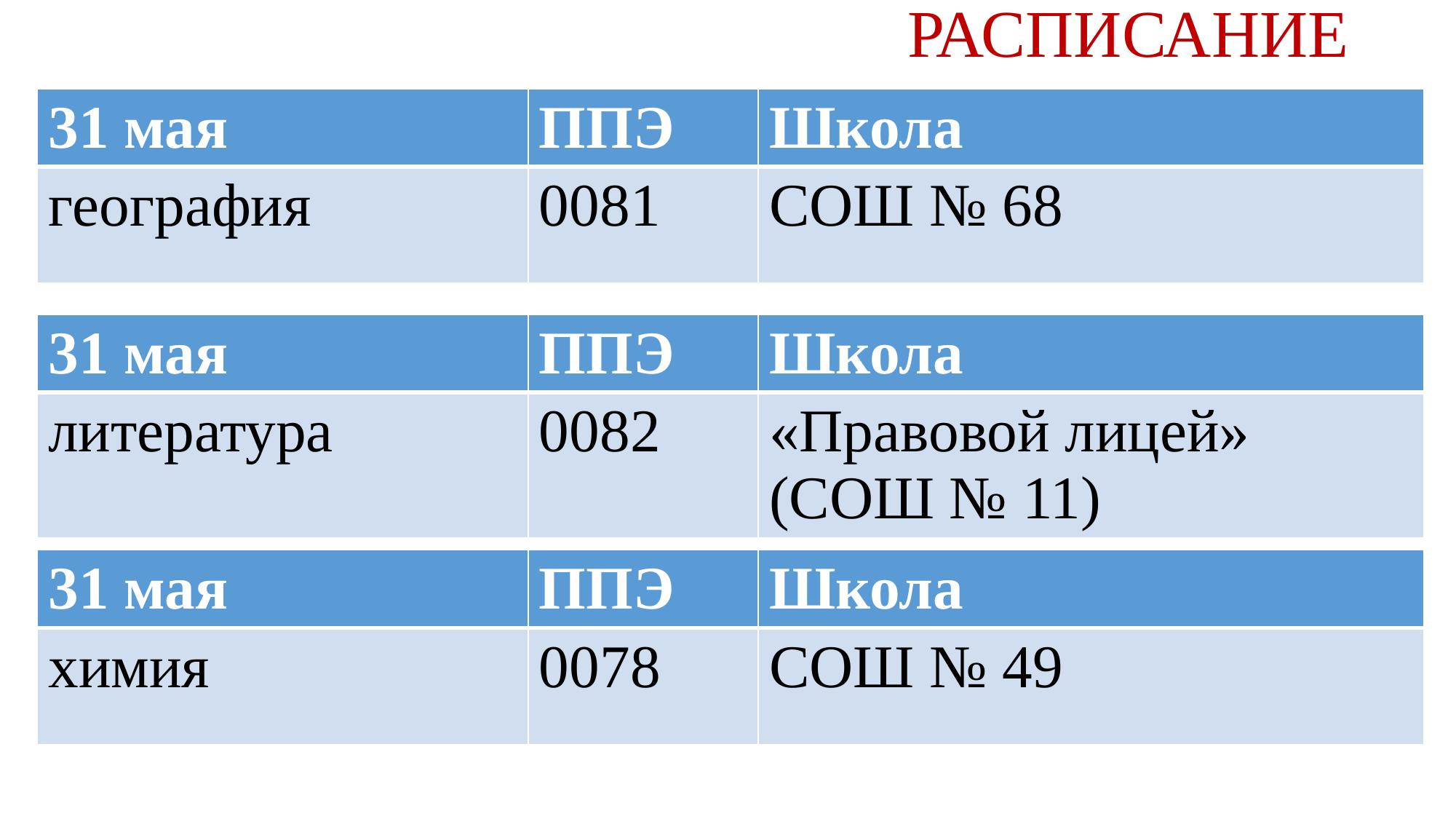

РАСПИСАНИЕ
| 31 мая | ППЭ | Школа |
| --- | --- | --- |
| география | 0081 | СОШ № 68 |
| 31 мая | ППЭ | Школа |
| --- | --- | --- |
| литература | 0082 | «Правовой лицей» (СОШ № 11) |
| 31 мая | ППЭ | Школа |
| --- | --- | --- |
| химия | 0078 | СОШ № 49 |